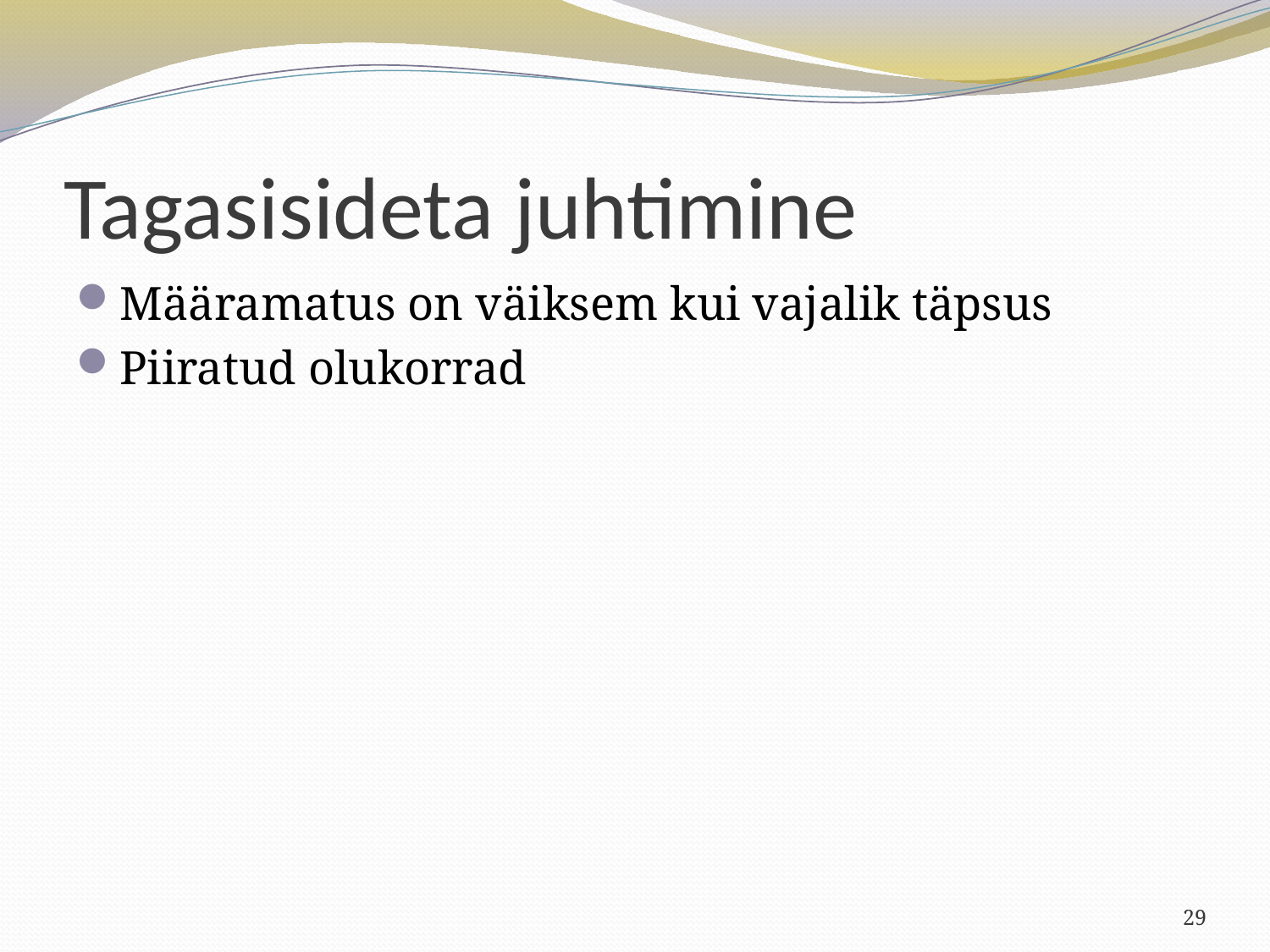

# Tagasisideta juhtimine
Määramatus on väiksem kui vajalik täpsus
Piiratud olukorrad
29